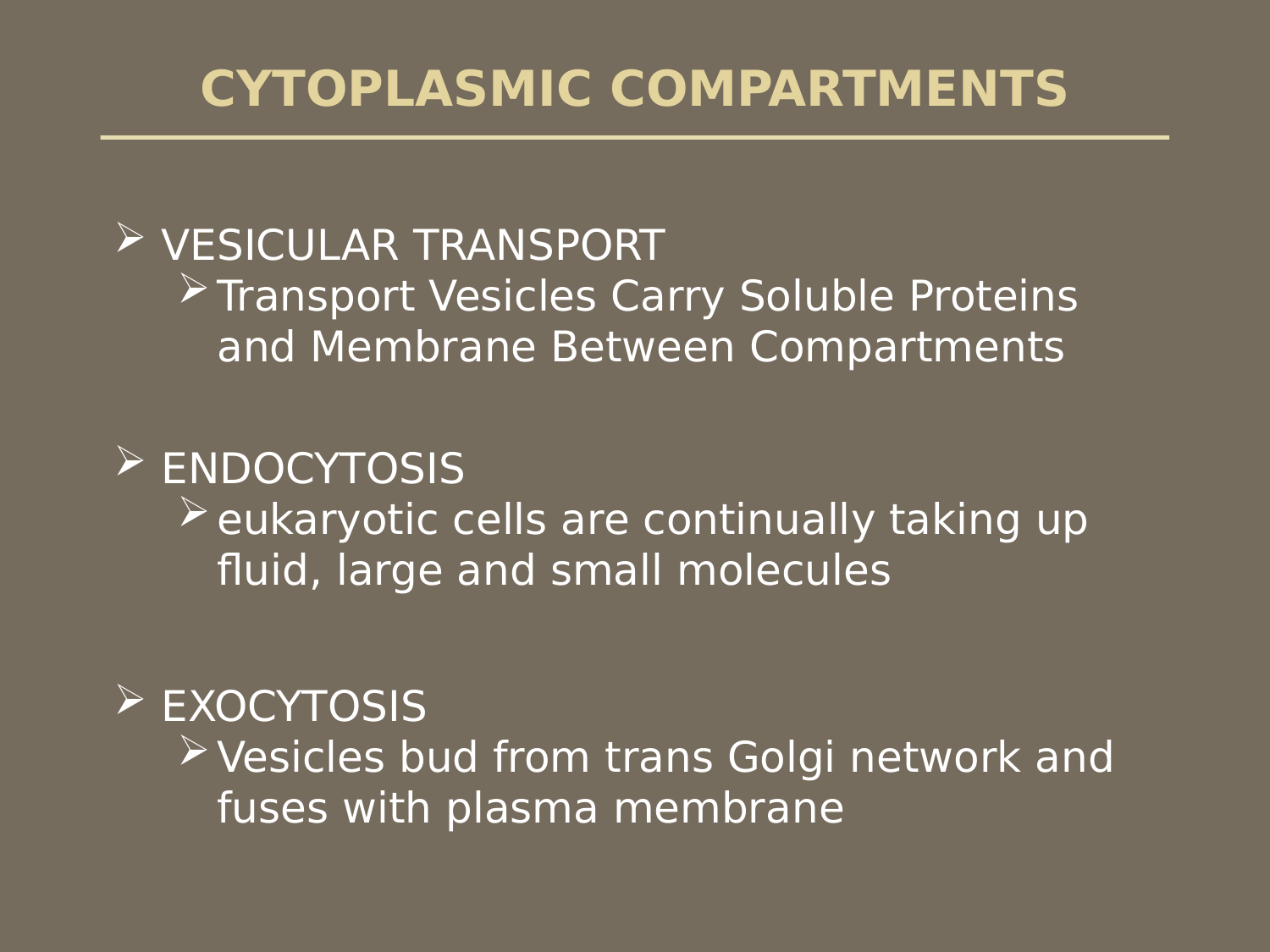

# CYTOPLASMIC COMPARTMENTS

VESICULAR TRANSPORT
Transport Vesicles Carry Soluble Proteins and Membrane Between Compartments

ENDOCYTOSIS
eukaryotic cells are continually taking up fluid, large and small molecules

EXOCYTOSIS
Vesicles bud from trans Golgi network and fuses with plasma membrane